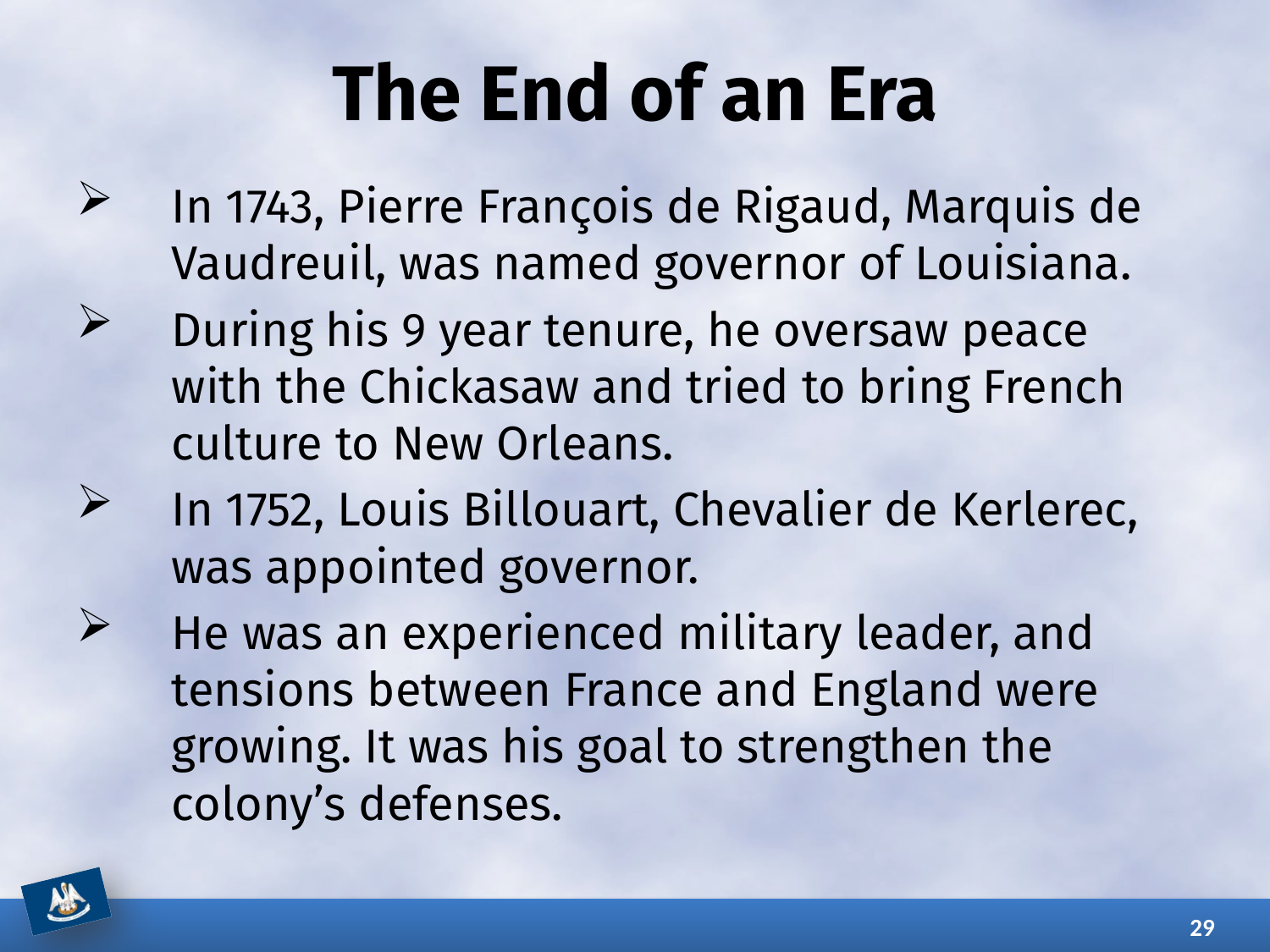

# The End of an Era
In 1743, Pierre François de Rigaud, Marquis de Vaudreuil, was named governor of Louisiana.
During his 9 year tenure, he oversaw peace with the Chickasaw and tried to bring French culture to New Orleans.
In 1752, Louis Billouart, Chevalier de Kerlerec, was appointed governor.
He was an experienced military leader, and tensions between France and England were growing. It was his goal to strengthen the colony’s defenses.
29